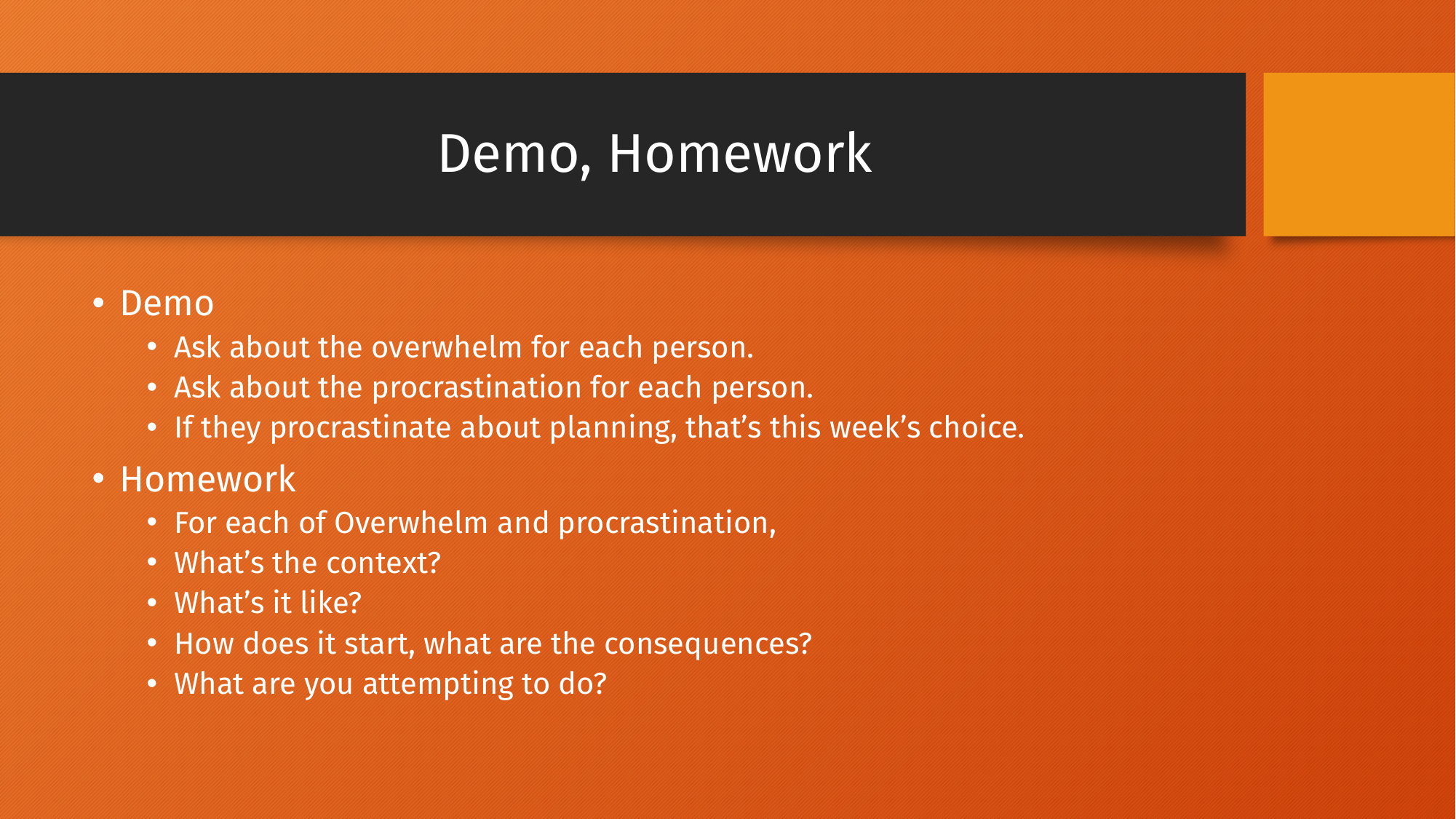

# Demo, Homework
Demo
Ask about the overwhelm for each person.
Ask about the procrastination for each person.
If they procrastinate about planning, that’s this week’s choice.
Homework
For each of Overwhelm and procrastination,
What’s the context?
What’s it like?
How does it start, what are the consequences?
What are you attempting to do?